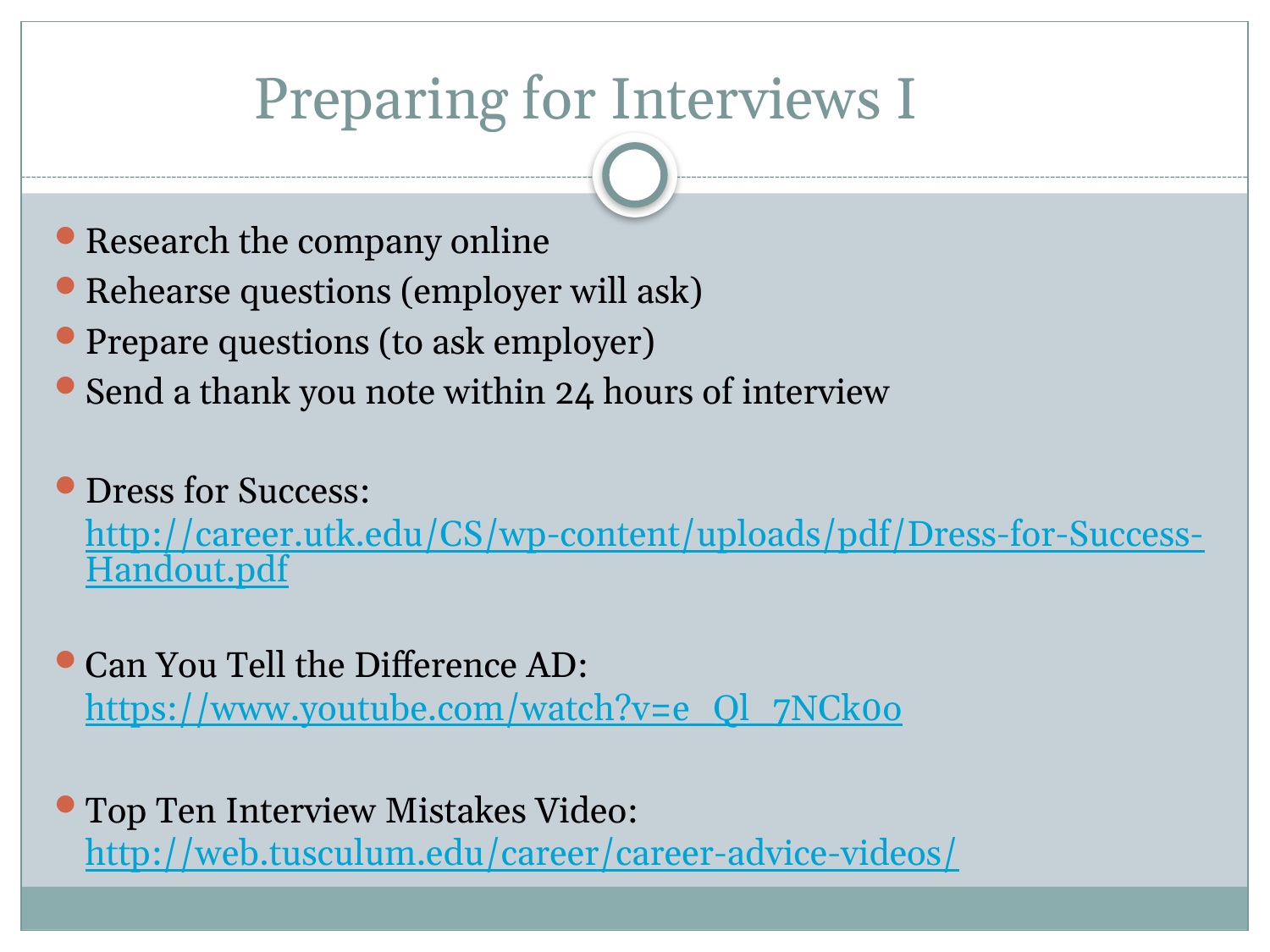

# Preparing for Interviews I
Research the company online
Rehearse questions (employer will ask)
Prepare questions (to ask employer)
Send a thank you note within 24 hours of interview

Dress for Success: http://career.utk.edu/CS/wp-content/uploads/pdf/Dress-for-Success-Handout.pdf
Can You Tell the Difference AD: https://www.youtube.com/watch?v=e_Ql_7NCk0o

Top Ten Interview Mistakes Video: http://web.tusculum.edu/career/career-advice-videos/